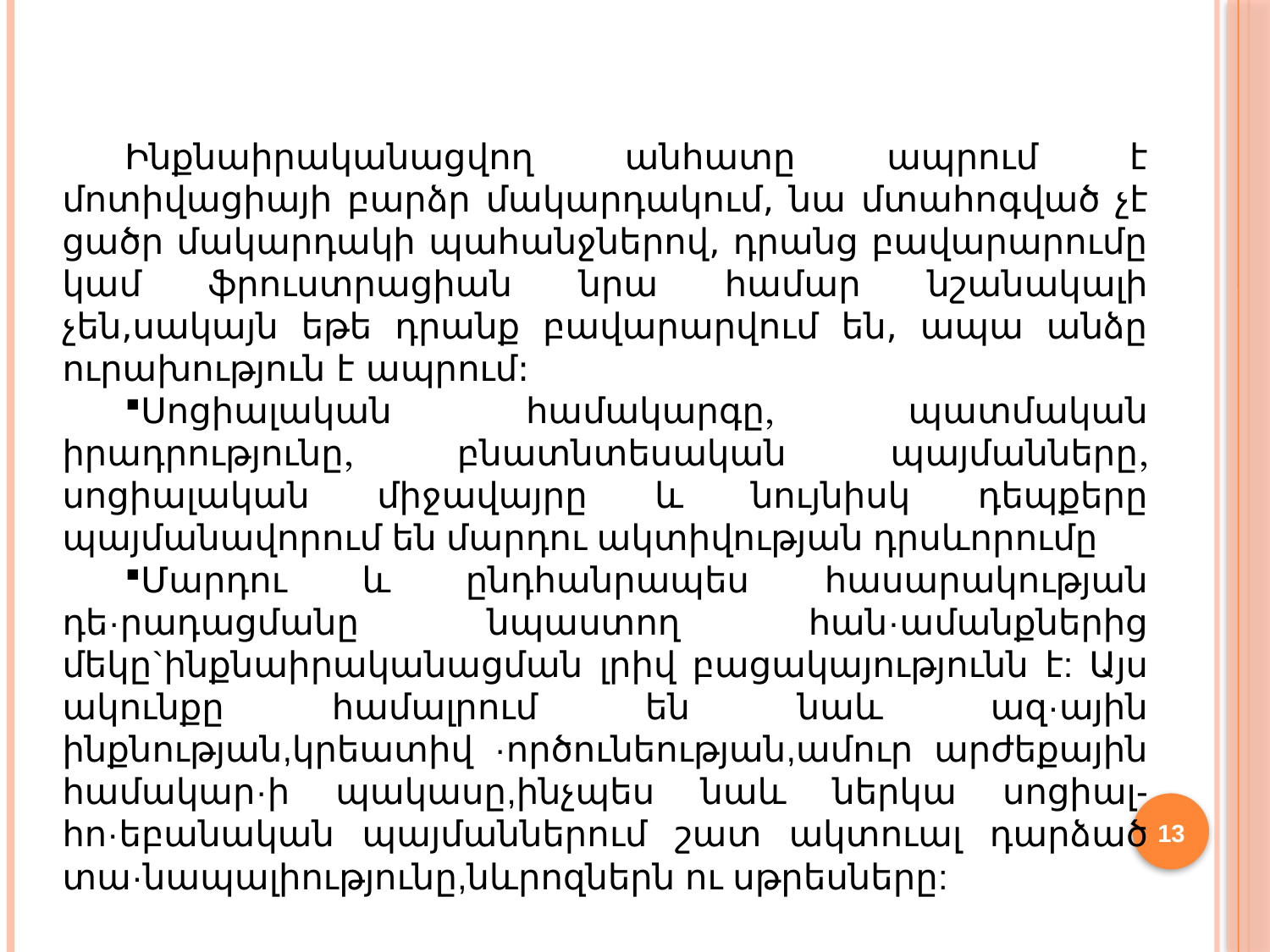

Ինքնաիրականացվող անհատը ապրում է մոտիվացիայի բարձր մակարդակում, նա մտահոգված չէ ցածր մակարդակի պահանջներով, դրանց բավարարումը կամ ֆրուստրացիան նրա համար նշանակալի չեն,սակայն եթե դրանք բավարարվում են, ապա անձը ուրախություն է ապրում:
Սոցիալական համակարգը, պատմական իրադրությունը, բնատնտեսական պայմանները, սոցիալական միջավայրը և նույնիսկ դեպքերը պայմանավորում են մարդու ակտիվության դրսևորումը
Մարդու և ընդհանրապես հասարակության դե·րադացմանը նպաստող հան·ամանքներից մեկը`ինքնաիրականացման լրիվ բացակայությունն է: Այս ակունքը համալրում են նաև ազ·ային ինքնության,կրեատիվ ·ործունեության,ամուր արժեքային համակար·ի պակասը,ինչպես նաև ներկա սոցիալ-հո·եբանական պայմաններում շատ ակտուալ դարձած տա·նապալիությունը,նևրոզներն ու սթրեսները:
13